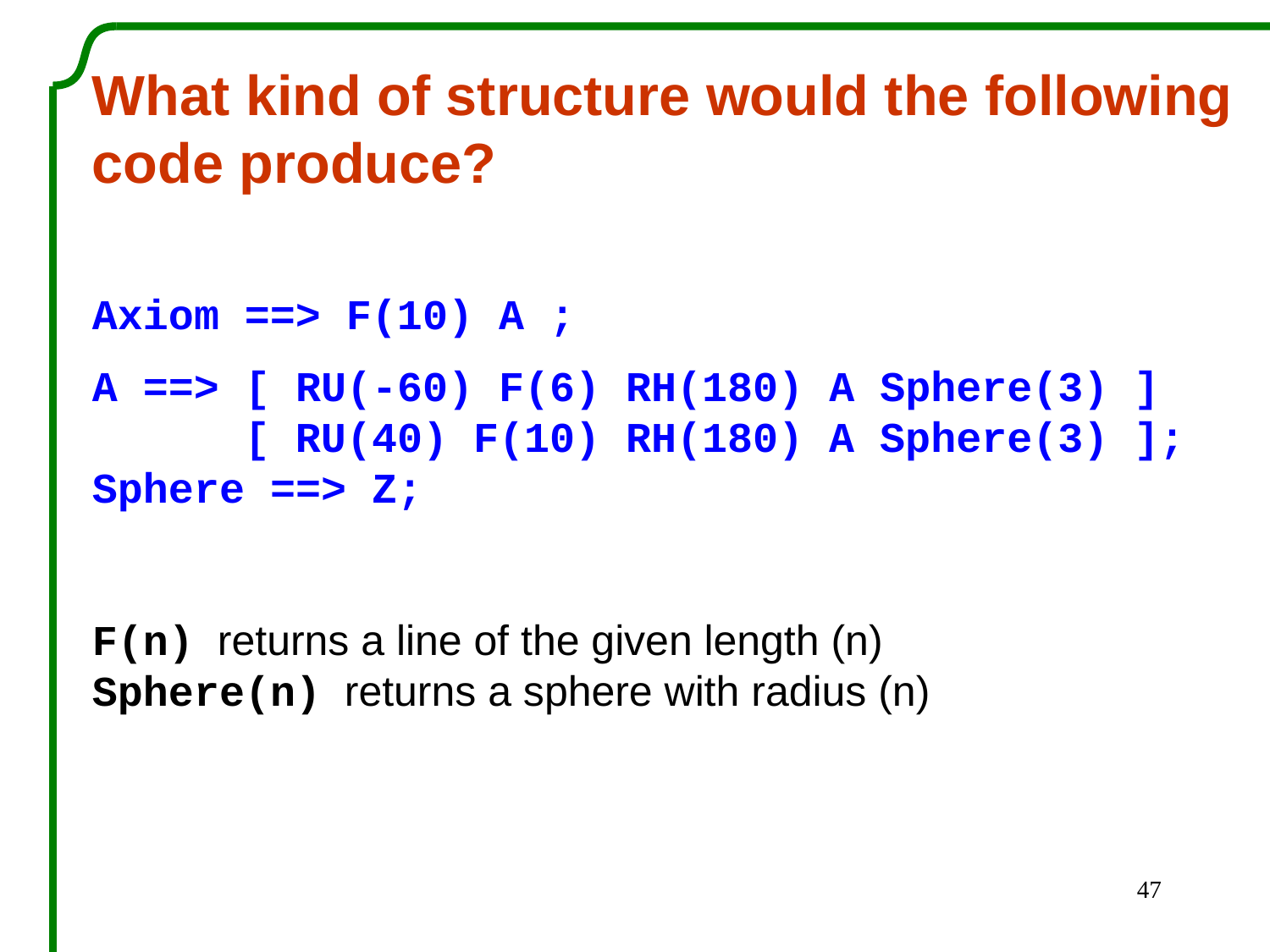

What kind of structure would the following code produce?

Axiom ==> F(10) A ;
A ==> [ RU(-60) F(6) RH(180) A Sphere(3) ]
	 [ RU(40) F(10) RH(180) A Sphere(3) ];
Sphere ==> Z;

F(n)  returns a line of the given length (n)
Sphere(n)  returns a sphere with radius (n)

47